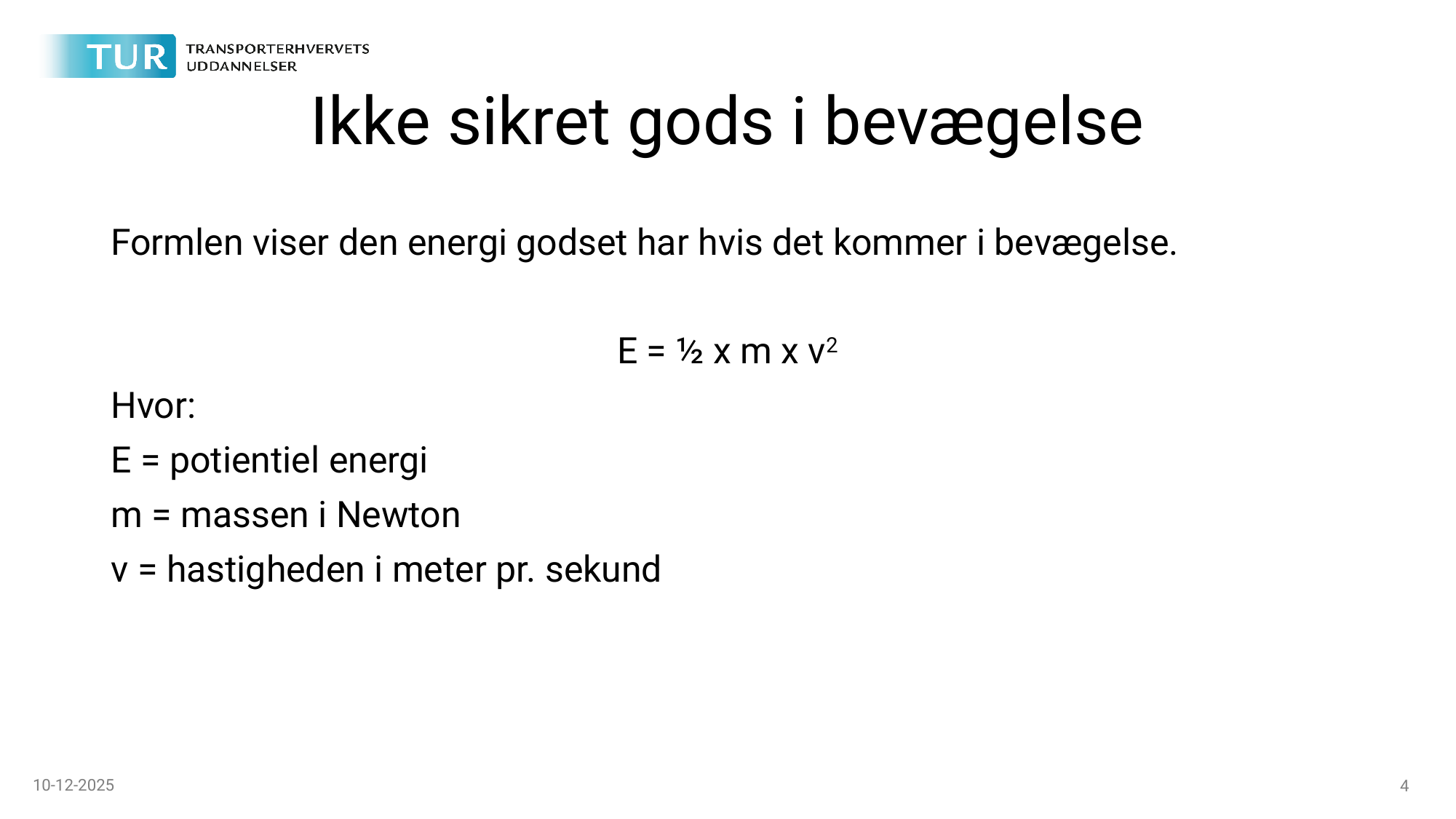

# Ikke sikret gods i bevægelse
Formlen viser den energi godset har hvis det kommer i bevægelse.

E = ½ x m x v2
Hvor:
E = potientiel energi
m = massen i Newton
v = hastigheden i meter pr. sekund